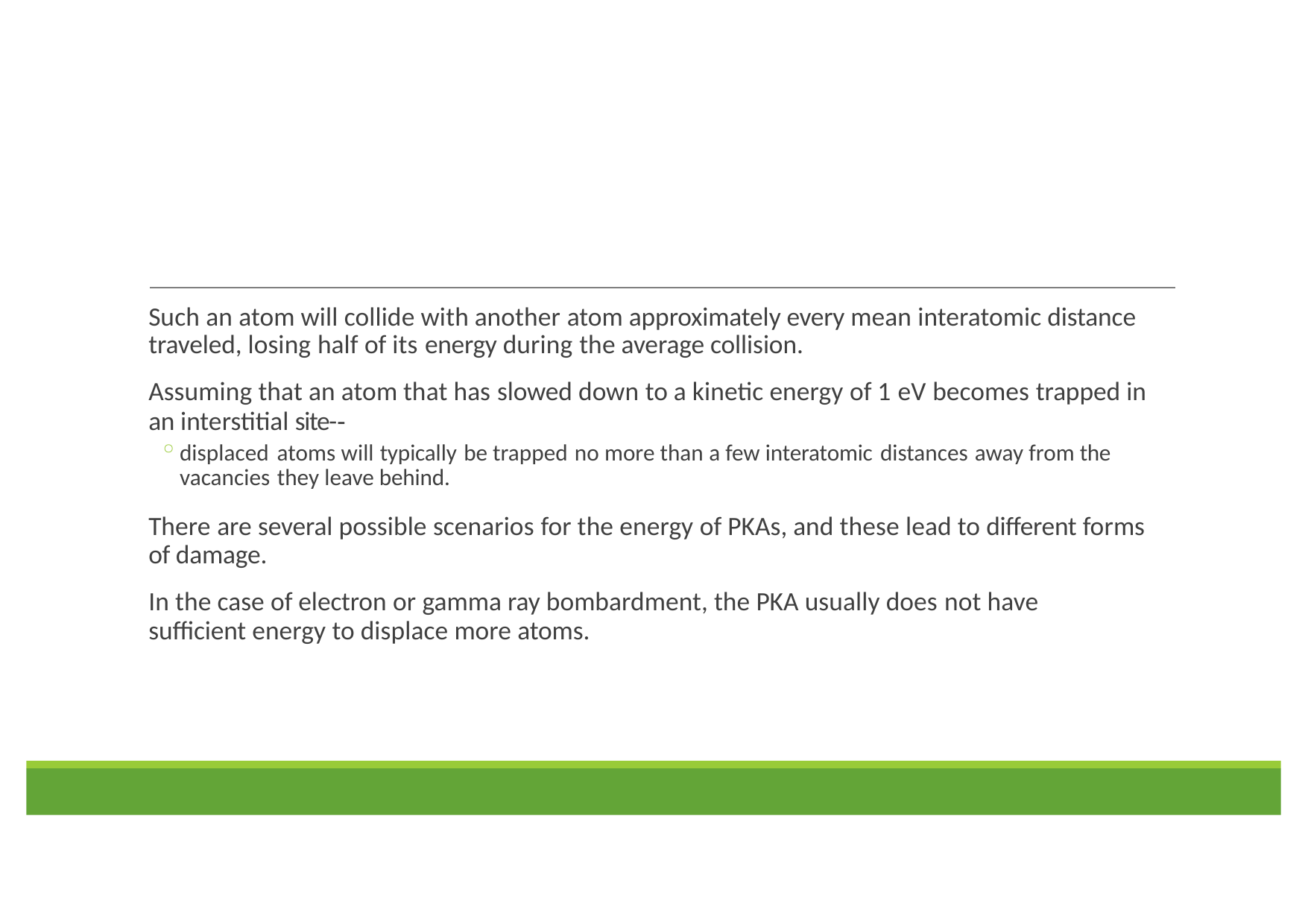

Such an atom will collide with another atom approximately every mean interatomic distance traveled, losing half of its energy during the average collision.
Assuming that an atom that has slowed down to a kinetic energy of 1 eV becomes trapped in an interstitial site-­‐
displaced atoms will typically be trapped no more than a few interatomic distances away from the vacancies they leave behind.
There are several possible scenarios for the energy of PKAs, and these lead to different forms of damage.
In the case of electron or gamma ray bombardment, the PKA usually does not have sufficient energy to displace more atoms.